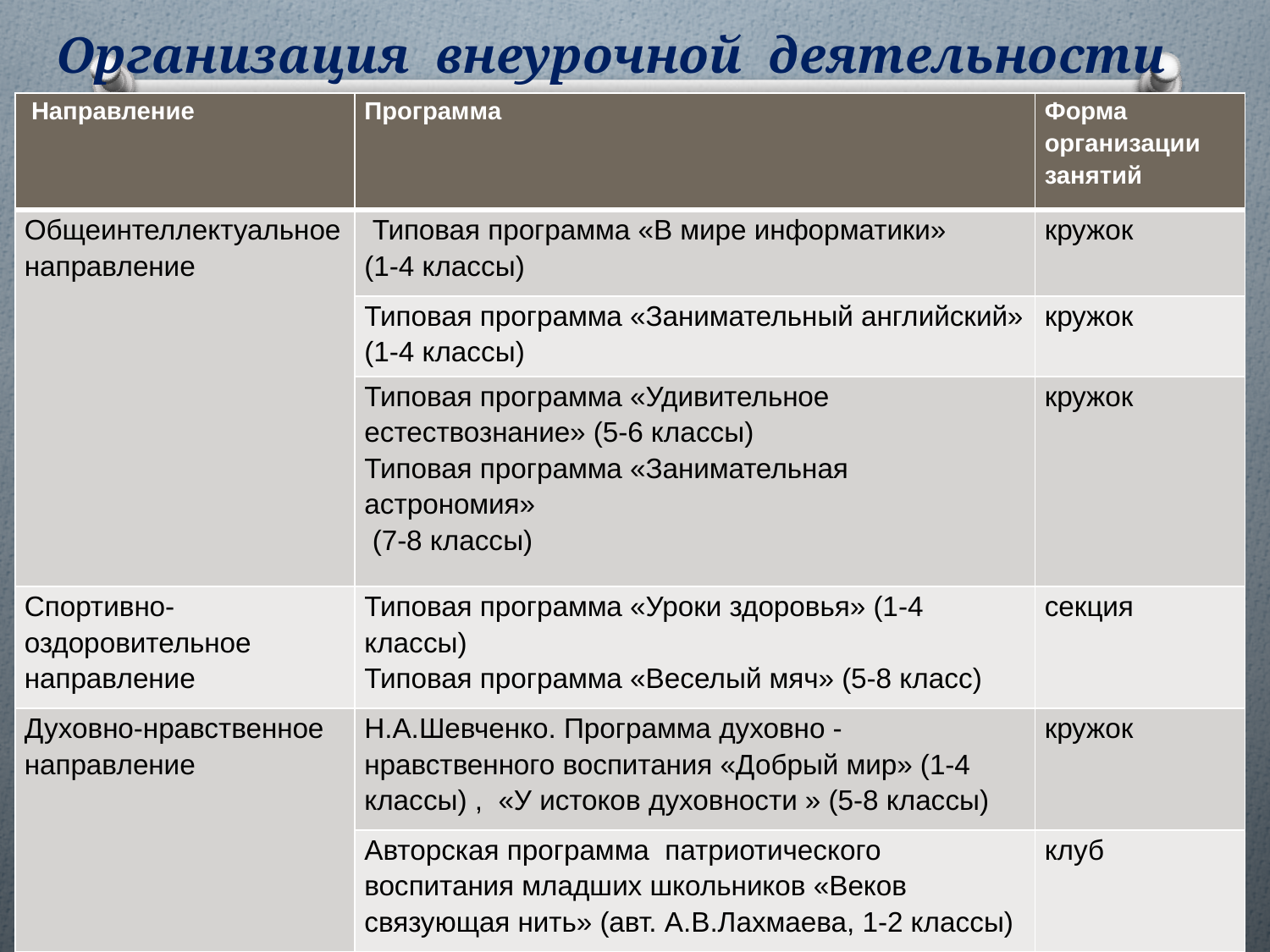

# Организация  внеурочной  деятельности
| Направление | Программа | Форма организации занятий |
| --- | --- | --- |
| Общеинтеллектуальное направление | Типовая программа «В мире информатики» (1-4 классы) | кружок |
|  | Типовая программа «Занимательный английский» (1-4 классы) | кружок |
|  | Типовая программа «Удивительное естествознание» (5-6 классы) Типовая программа «Занимательная астрономия» (7-8 классы) | кружок |
| Спортивно-оздоровительное направление | Типовая программа «Уроки здоровья» (1-4 классы) Типовая программа «Веселый мяч» (5-8 класс) | секция |
| Духовно-нравственное направление | Н.А.Шевченко. Программа духовно - нравственного воспитания «Добрый мир» (1-4 классы) , «У истоков духовности » (5-8 классы) | кружок |
|  | Авторская программа патриотического воспитания младших школьников «Веков связующая нить» (авт. А.В.Лахмаева, 1-2 классы) | клуб |